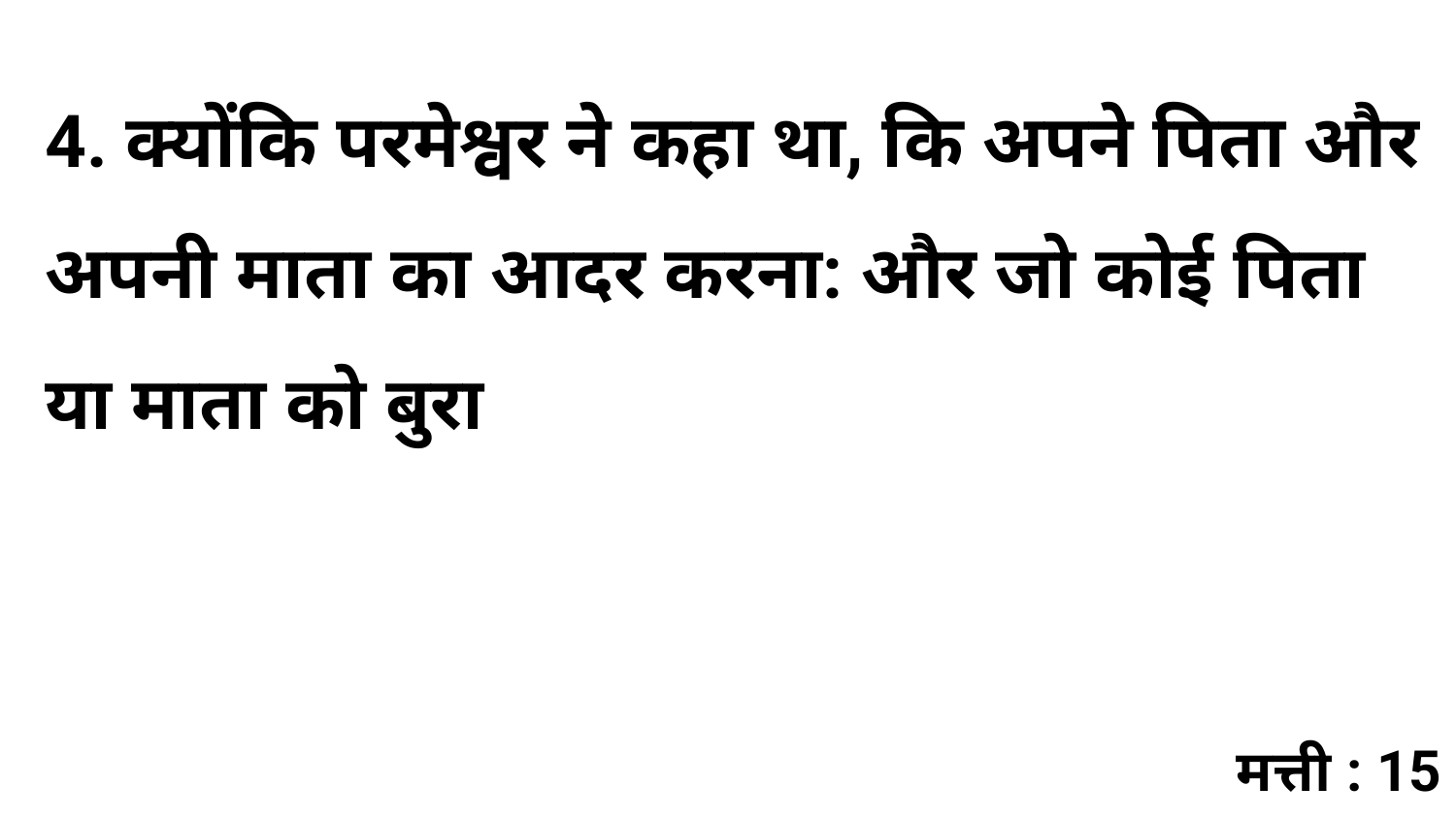

4. क्योंकि परमेश्वर ने कहा था, कि अपने पिता और अपनी माता का आदर करना: और जो कोई पिता या माता को बुरा
मत्ती : 15